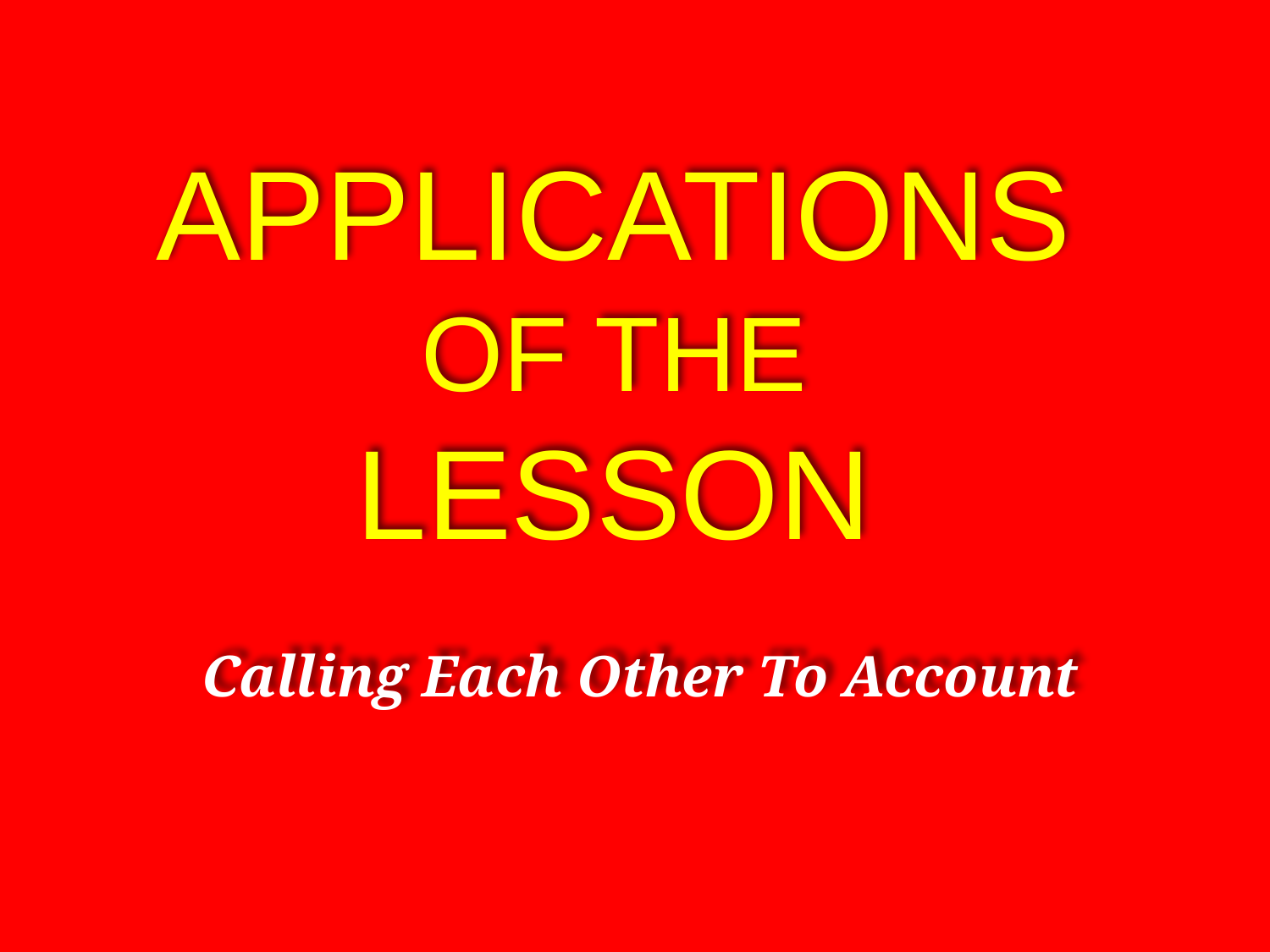

Applications
Of the
lesson
Calling Each Other To Account